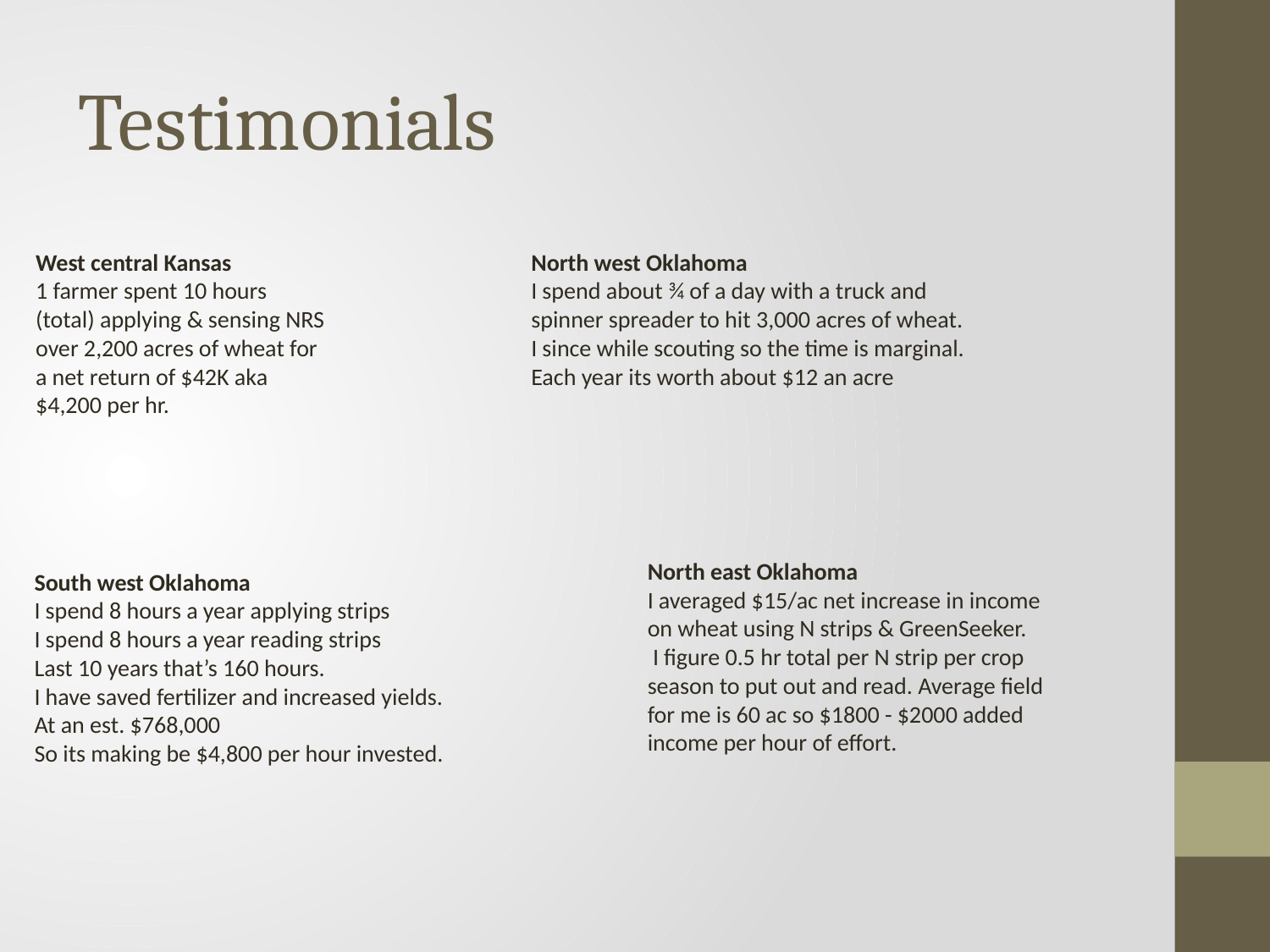

# Testimonials
West central Kansas
1 farmer spent 10 hours (total) applying & sensing NRS over 2,200 acres of wheat for a net return of $42K aka $4,200 per hr.
North west Oklahoma
I spend about ¾ of a day with a truck and spinner spreader to hit 3,000 acres of wheat.
I since while scouting so the time is marginal.
Each year its worth about $12 an acre
North east Oklahoma
I averaged $15/ac net increase in income on wheat using N strips & GreenSeeker.
 I figure 0.5 hr total per N strip per crop season to put out and read. Average field for me is 60 ac so $1800 - $2000 added income per hour of effort.
South west Oklahoma
I spend 8 hours a year applying strips
I spend 8 hours a year reading strips
Last 10 years that’s 160 hours.
I have saved fertilizer and increased yields.  At an est. $768,000
So its making be $4,800 per hour invested.